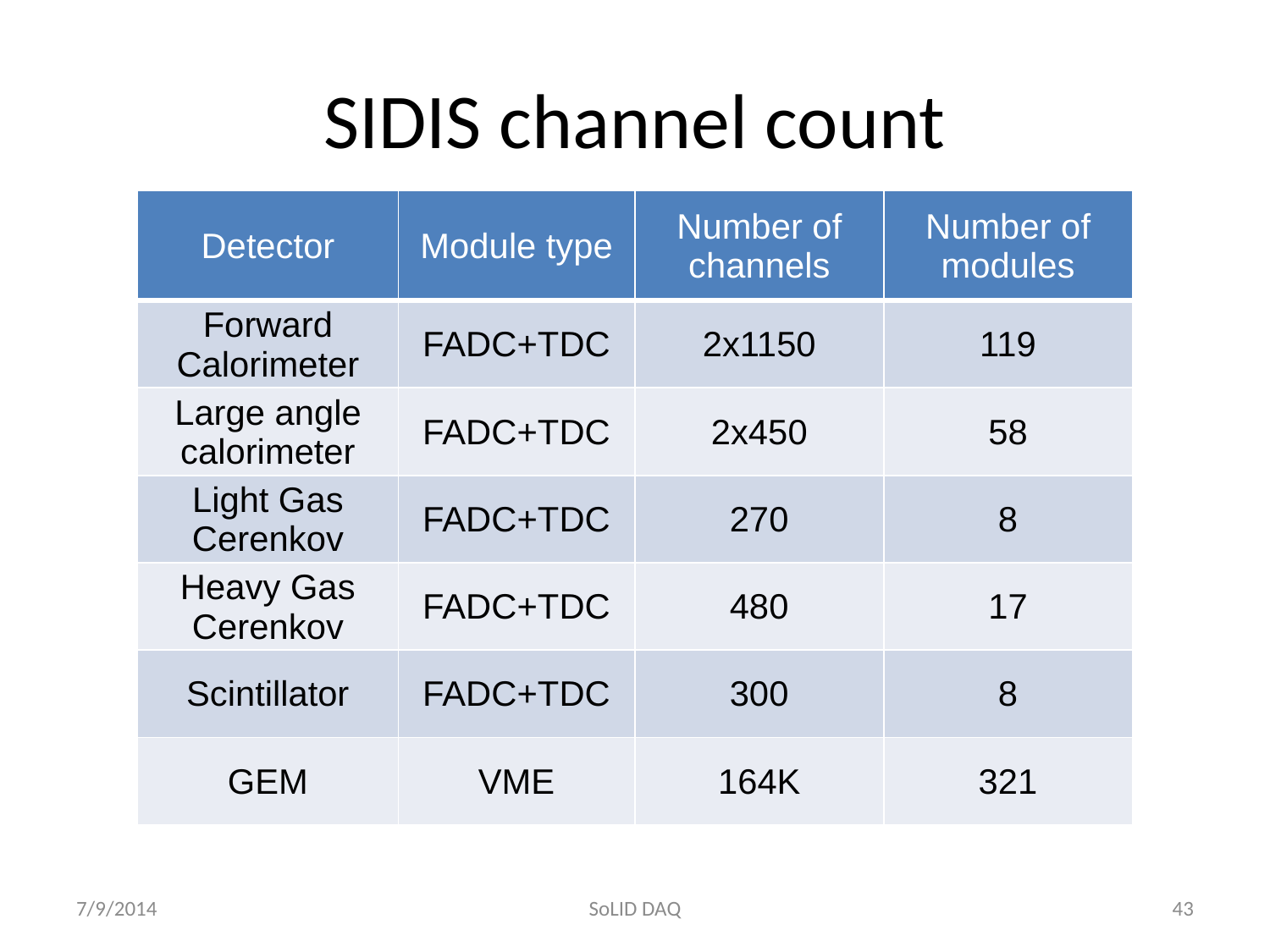

# SIDIS channel count
| Detector | Module type | Number of channels | Number of modules |
| --- | --- | --- | --- |
| Forward Calorimeter | FADC+TDC | 2x1150 | 119 |
| Large angle calorimeter | FADC+TDC | 2x450 | 58 |
| Light Gas Cerenkov | FADC+TDC | 270 | 8 |
| Heavy Gas Cerenkov | FADC+TDC | 480 | 17 |
| Scintillator | FADC+TDC | 300 | 8 |
| GEM | VME | 164K | 321 |
7/9/2014
SoLID DAQ
43